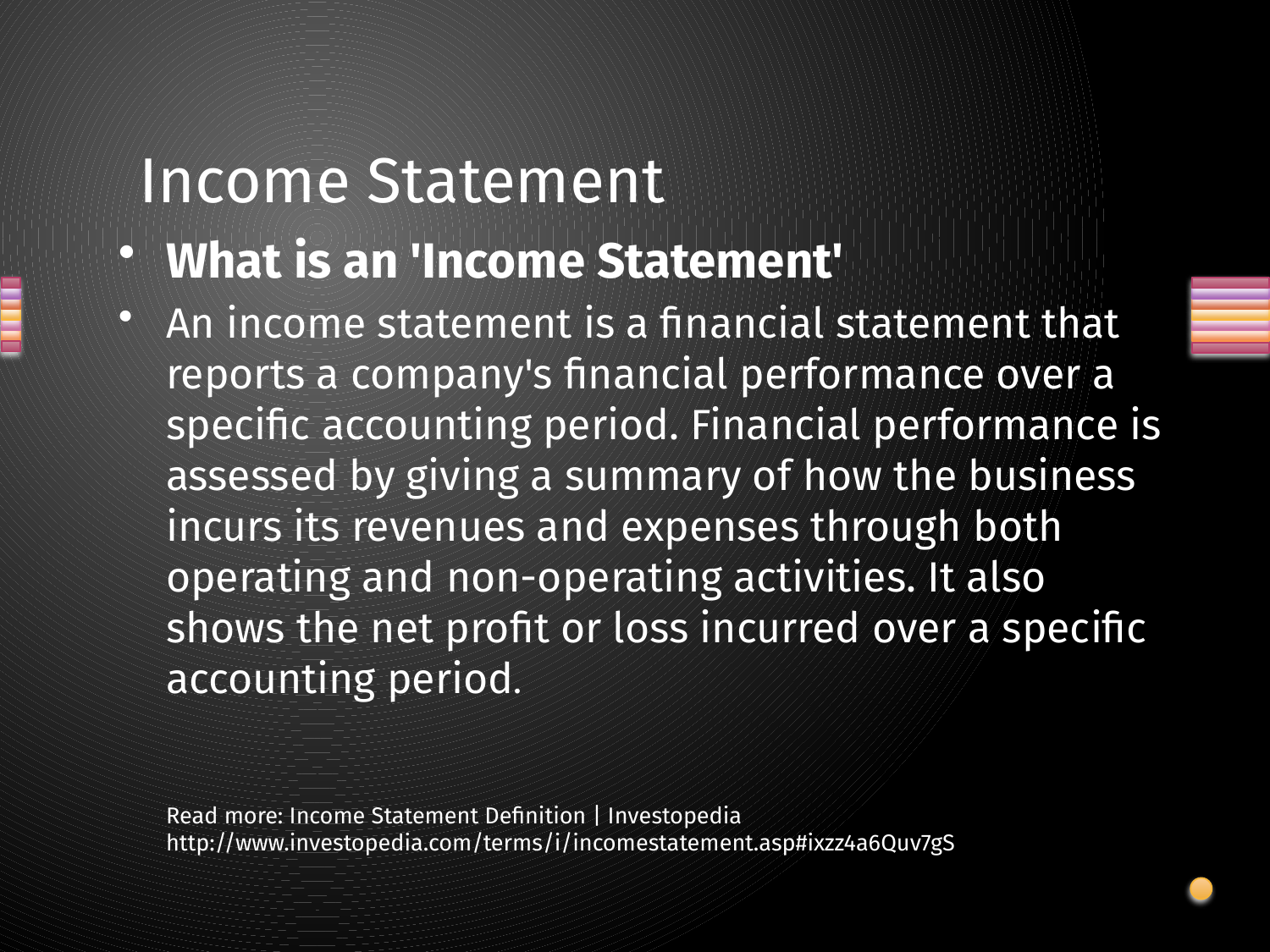

# Income Statement
What is an 'Income Statement'
An income statement is a financial statement that reports a company's financial performance over a specific accounting period. Financial performance is assessed by giving a summary of how the business incurs its revenues and expenses through both operating and non-operating activities. It also shows the net profit or loss incurred over a specific accounting period.

Read more: Income Statement Definition | Investopedia http://www.investopedia.com/terms/i/incomestatement.asp#ixzz4a6Quv7gS